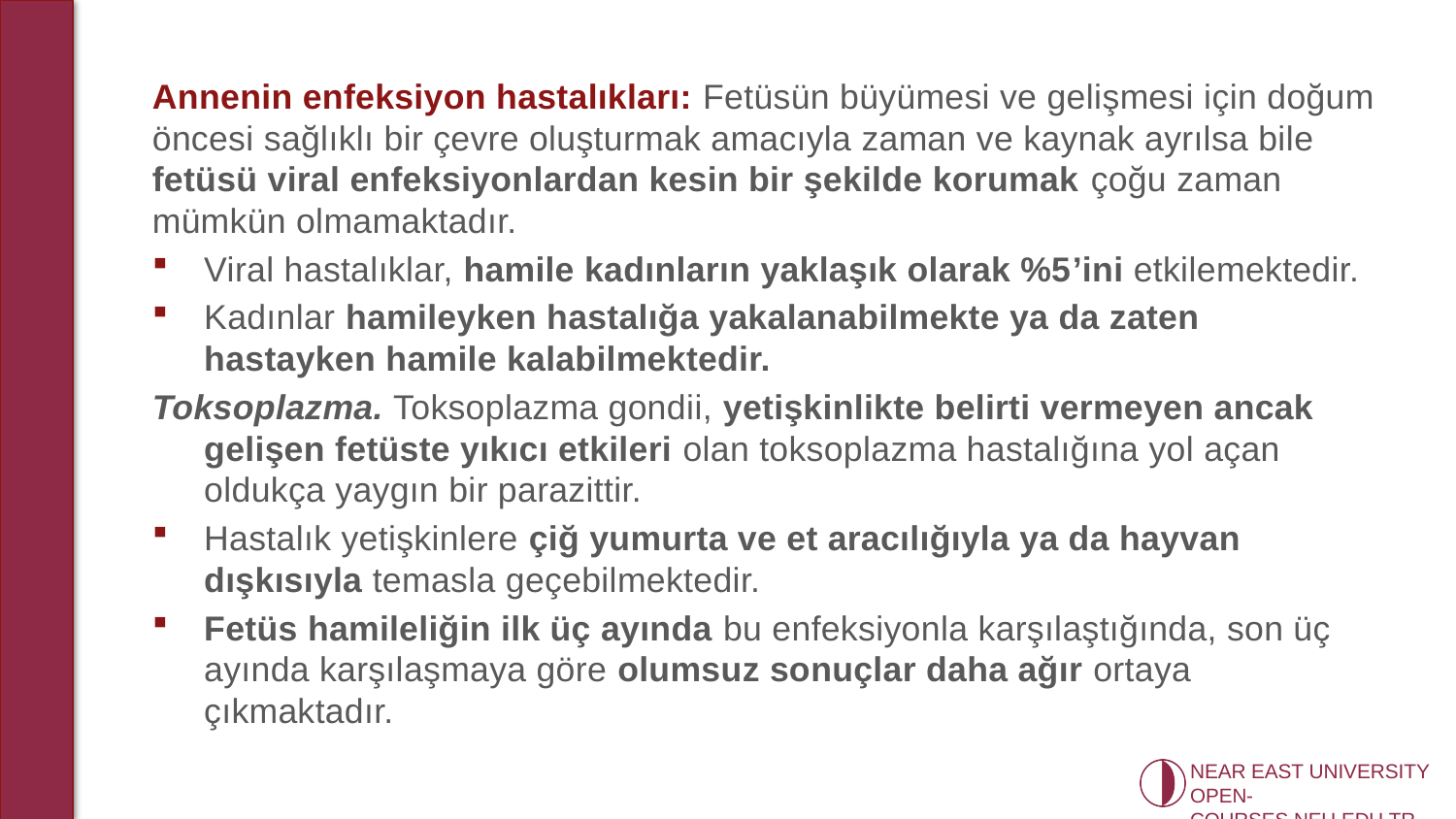

Annenin enfeksiyon hastalıkları: Fetüsün büyümesi ve gelişmesi için doğum öncesi sağlıklı bir çevre oluşturmak amacıyla zaman ve kaynak ayrılsa bile fetüsü viral enfeksiyonlardan kesin bir şekilde korumak çoğu zaman mümkün olmamaktadır.
Viral hastalıklar, hamile kadınların yaklaşık olarak %5’ini etkilemektedir.
Kadınlar hamileyken hastalığa yakalanabilmekte ya da zaten hastayken hamile kalabilmektedir.
Toksoplazma. Toksoplazma gondii, yetişkinlikte belirti vermeyen ancak gelişen fetüste yıkıcı etkileri olan toksoplazma hastalığına yol açan oldukça yaygın bir parazittir.
Hastalık yetişkinlere çiğ yumurta ve et aracılığıyla ya da hayvan dışkısıyla temasla geçebilmektedir.
Fetüs hamileliğin ilk üç ayında bu enfeksiyonla karşılaştığında, son üç ayında karşılaşmaya göre olumsuz sonuçlar daha ağır ortaya çıkmaktadır.